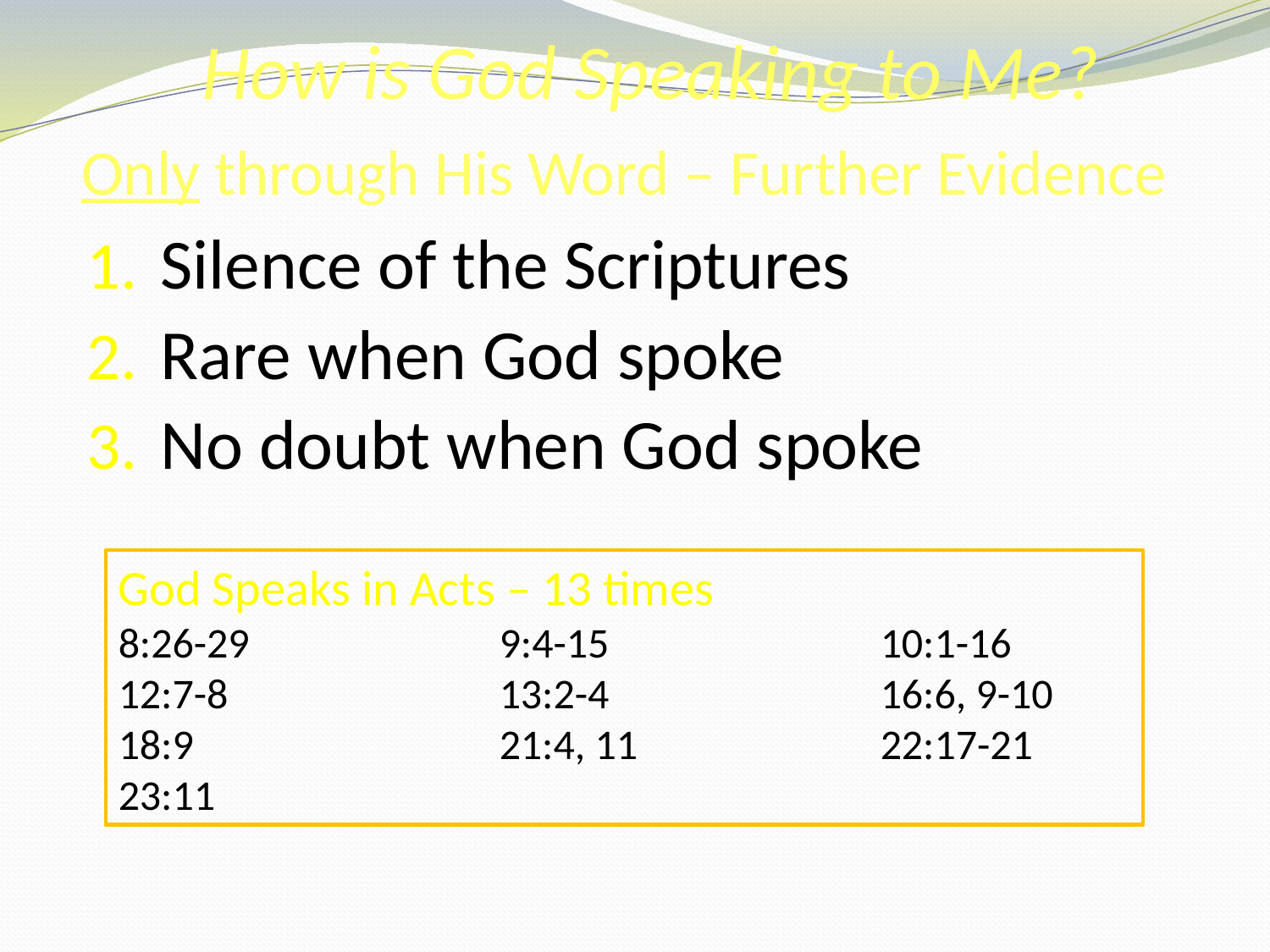

How is God Speaking to Me?
Only through His Word – Further Evidence
Silence of the Scriptures
Rare when God spoke
No doubt when God spoke
God Speaks in Acts – 13 times
8:26-29		9:4-15			10:1-16
12:7-8			13:2-4			16:6, 9-10
18:9			21:4, 11		22:17-21
23:11